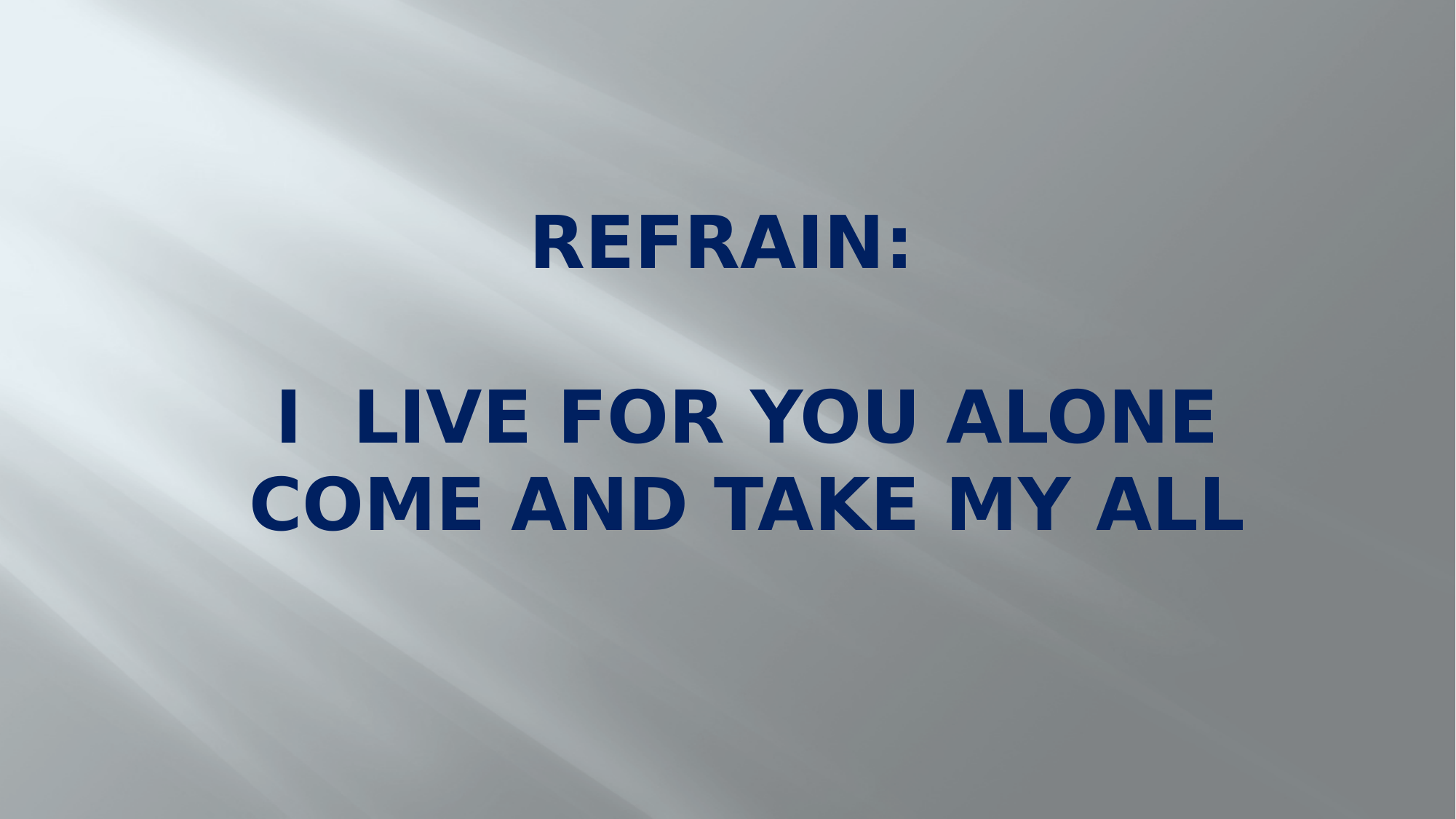

# Refrain: I  live for You alone Come and take my all